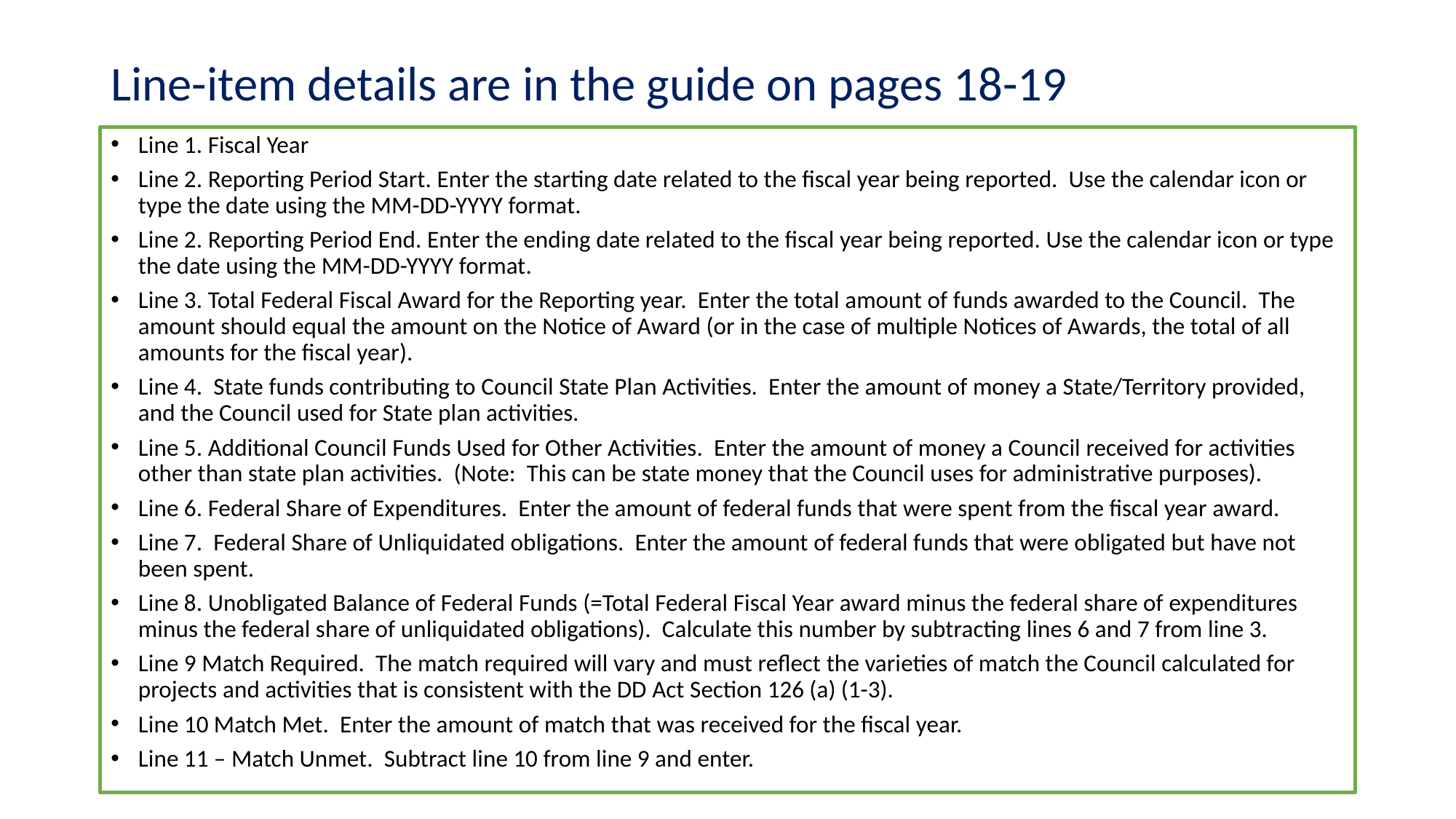

# Line-item details are in the guide on pages 18-19
Line 1. Fiscal Year
Line 2. Reporting Period Start. Enter the starting date related to the fiscal year being reported.  Use the calendar icon or type the date using the MM-DD-YYYY format.
Line 2. Reporting Period End. Enter the ending date related to the fiscal year being reported. Use the calendar icon or type the date using the MM-DD-YYYY format.
Line 3. Total Federal Fiscal Award for the Reporting year.  Enter the total amount of funds awarded to the Council.  The amount should equal the amount on the Notice of Award (or in the case of multiple Notices of Awards, the total of all amounts for the fiscal year).
Line 4.  State funds contributing to Council State Plan Activities.  Enter the amount of money a State/Territory provided, and the Council used for State plan activities.
Line 5. Additional Council Funds Used for Other Activities.  Enter the amount of money a Council received for activities other than state plan activities.  (Note:  This can be state money that the Council uses for administrative purposes).
Line 6. Federal Share of Expenditures.  Enter the amount of federal funds that were spent from the fiscal year award.
Line 7.  Federal Share of Unliquidated obligations.  Enter the amount of federal funds that were obligated but have not been spent.
Line 8. Unobligated Balance of Federal Funds (=Total Federal Fiscal Year award minus the federal share of expenditures minus the federal share of unliquidated obligations).  Calculate this number by subtracting lines 6 and 7 from line 3.
Line 9 Match Required.  The match required will vary and must reflect the varieties of match the Council calculated for projects and activities that is consistent with the DD Act Section 126 (a) (1-3).
Line 10 Match Met.  Enter the amount of match that was received for the fiscal year.
Line 11 – Match Unmet.  Subtract line 10 from line 9 and enter.